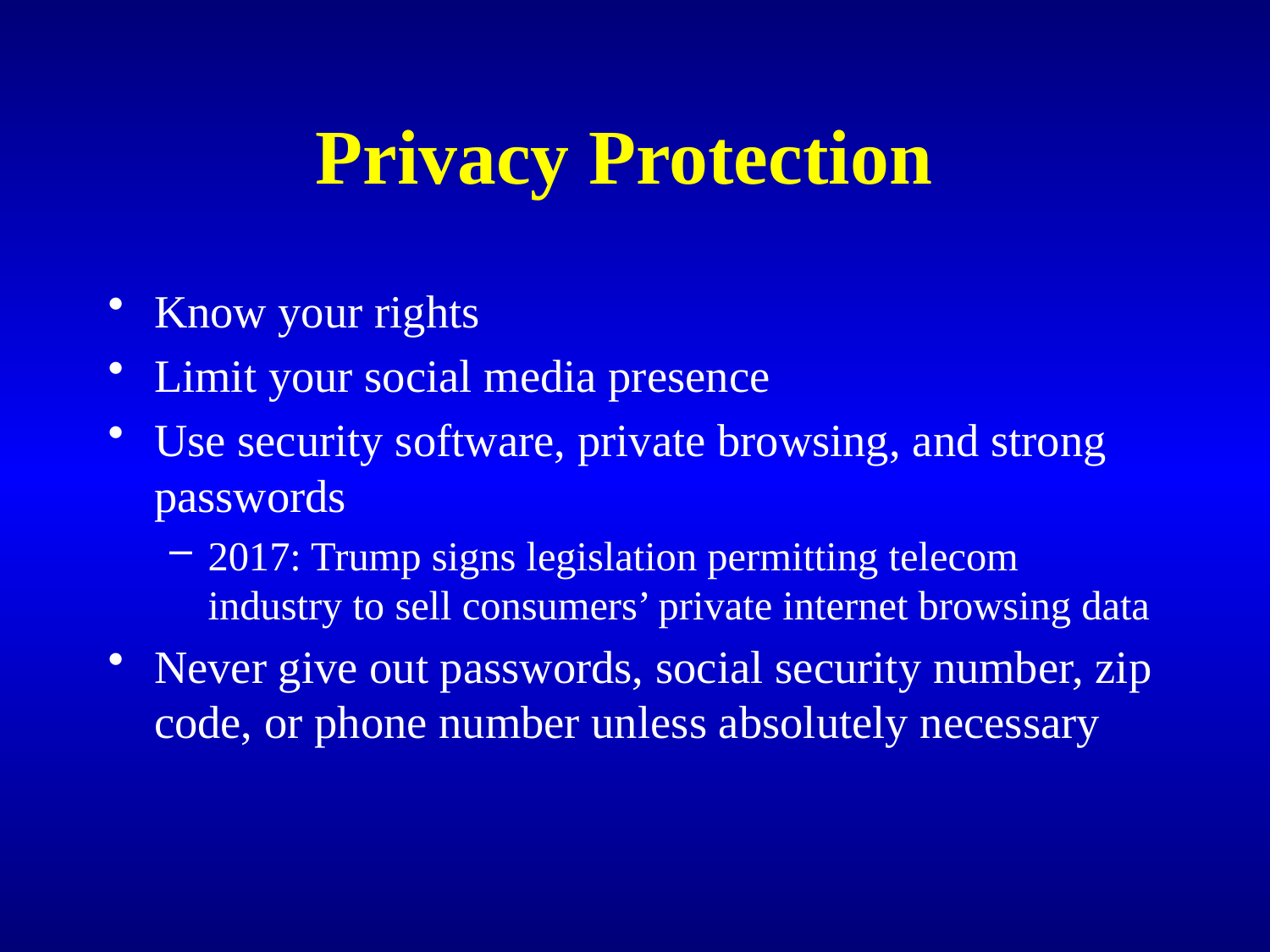

# Privacy Protection
Know your rights
Limit your social media presence
Use security software, private browsing, and strong passwords
2017: Trump signs legislation permitting telecom industry to sell consumers’ private internet browsing data
Never give out passwords, social security number, zip code, or phone number unless absolutely necessary